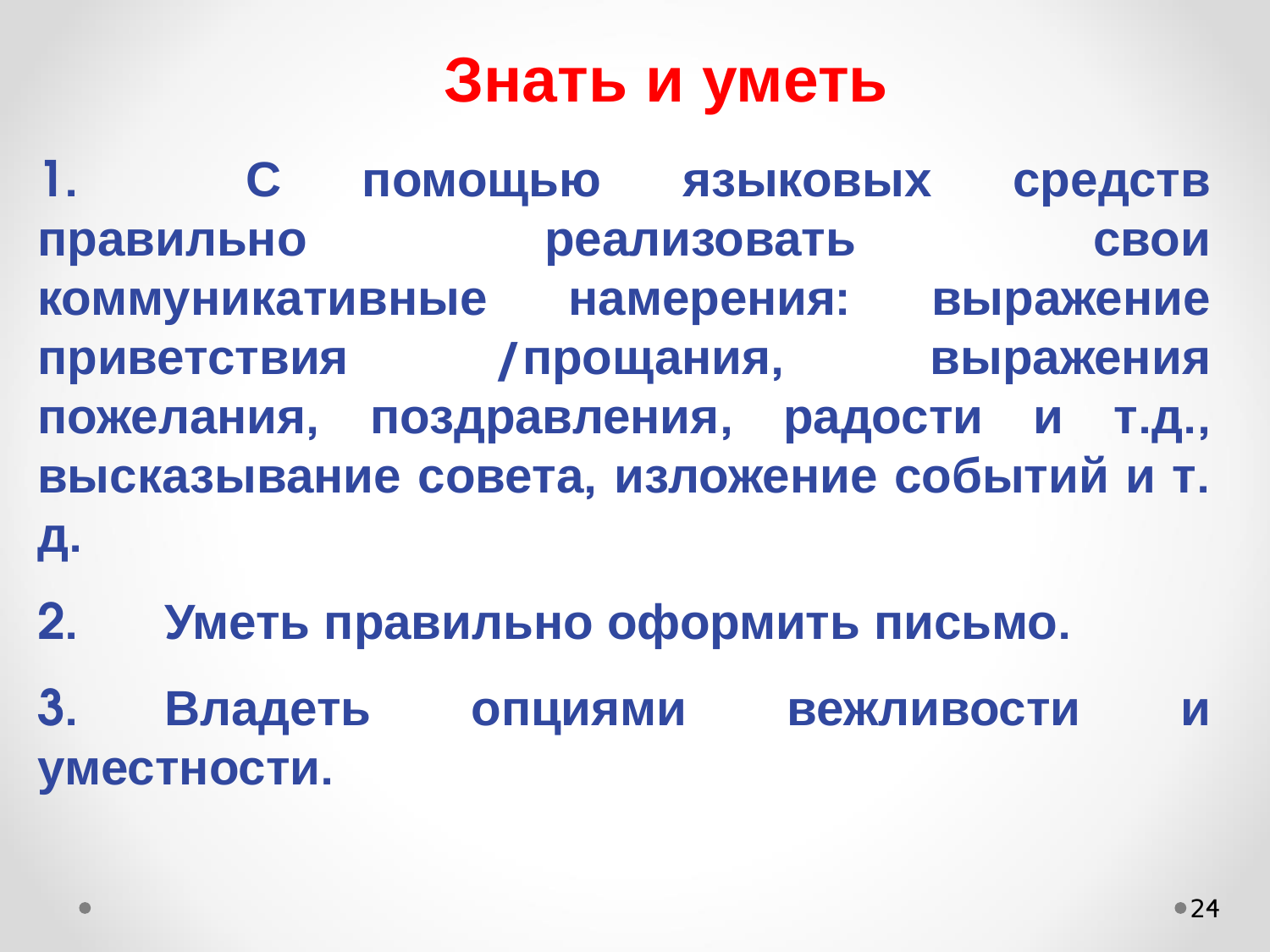

# Знать и уметь
1.	 С помощью языковых средств правильно реализовать свои коммуникативные намерения: выражение приветствия /прощания, выражения пожелания, поздравления, радости и т.д., высказывание совета, изложение событий и т. д.
2.	Уметь правильно оформить письмо.
3.	Владеть опциями вежливости и уместности.

24